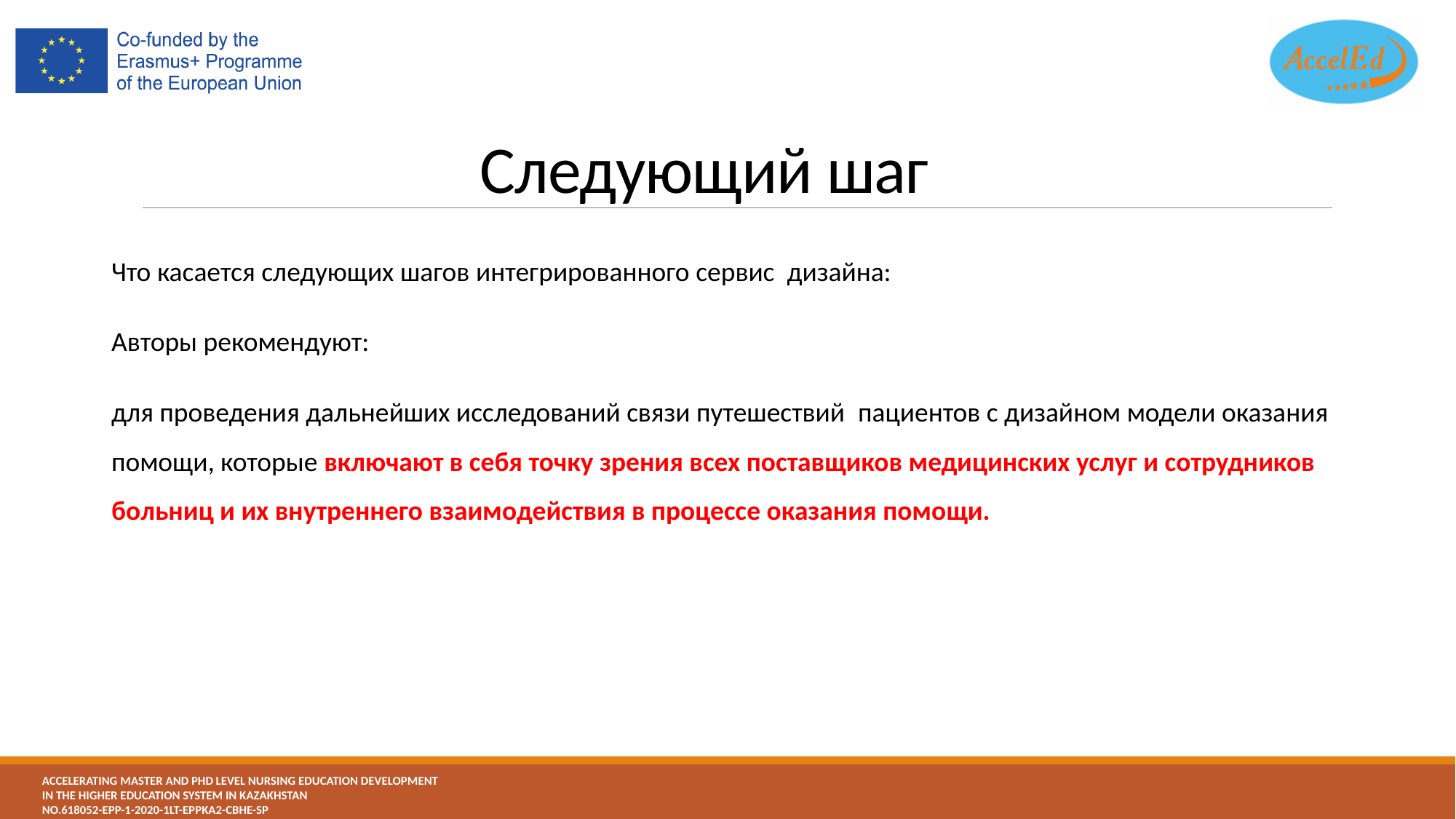

# Следующий шаг
Что касается следующих шагов интегрированного сервис  дизайна:
Авторы рекомендуют:
для проведения дальнейших исследований связи путешествий  пациентов с дизайном модели оказания помощи, которые включают в себя точку зрения всех поставщиков медицинских услуг и сотрудников больниц и их внутреннего взаимодействия в процессе оказания помощи.